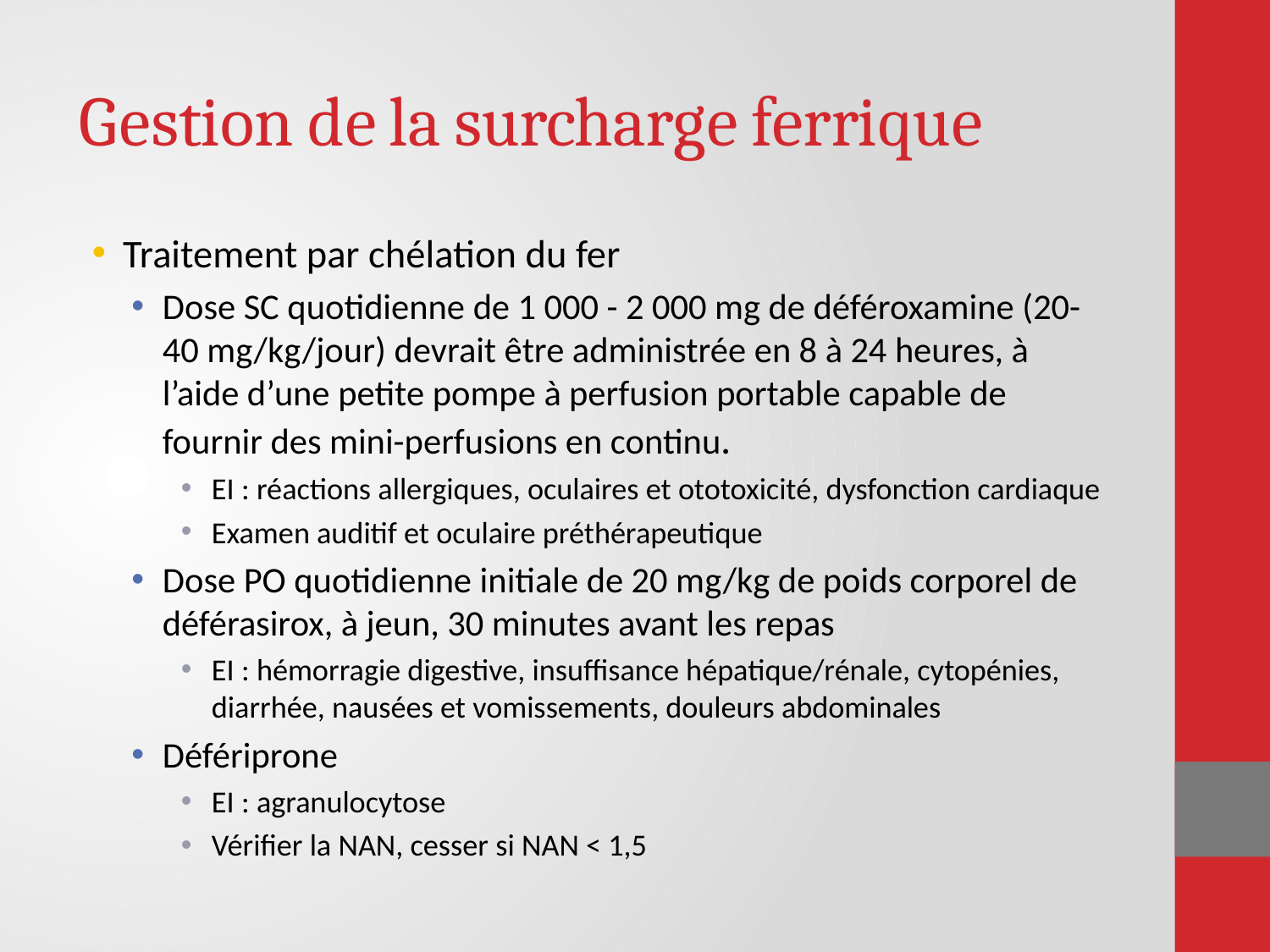

# Gestion de la surcharge ferrique
Traitement par chélation du fer
Dose SC quotidienne de 1 000 - 2 000 mg de déféroxamine (20-40 mg/kg/jour) devrait être administrée en 8 à 24 heures, à l’aide d’une petite pompe à perfusion portable capable de fournir des mini-perfusions en continu.
EI : réactions allergiques, oculaires et ototoxicité, dysfonction cardiaque
Examen auditif et oculaire préthérapeutique
Dose PO quotidienne initiale de 20 mg/kg de poids corporel de déférasirox, à jeun, 30 minutes avant les repas
EI : hémorragie digestive, insuffisance hépatique/rénale, cytopénies, diarrhée, nausées et vomissements, douleurs abdominales
Défériprone
EI : agranulocytose
Vérifier la NAN, cesser si NAN < 1,5